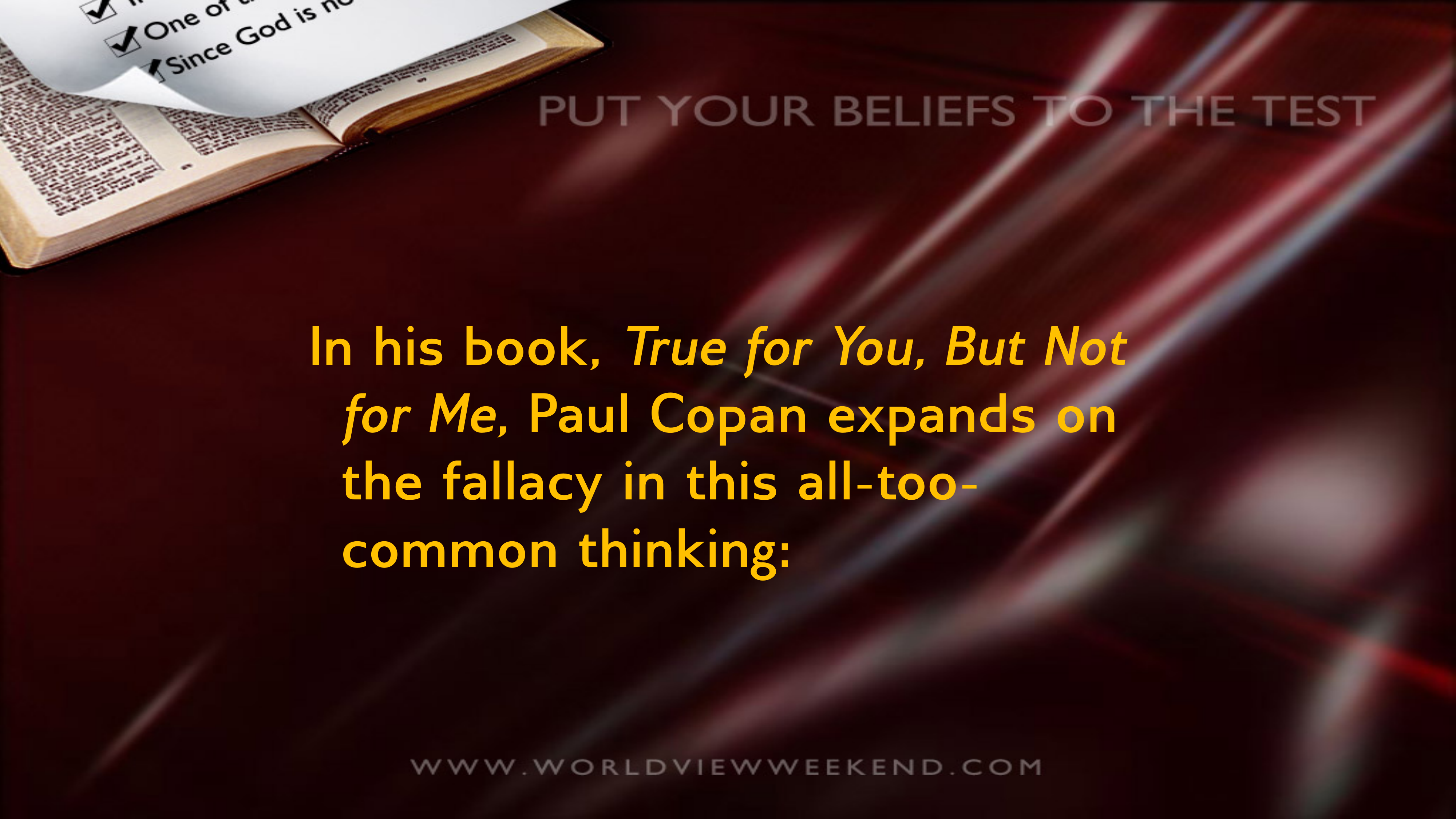

In his book, True for You, But Not for Me, Paul Copan expands on the fallacy in this all-too-common thinking: